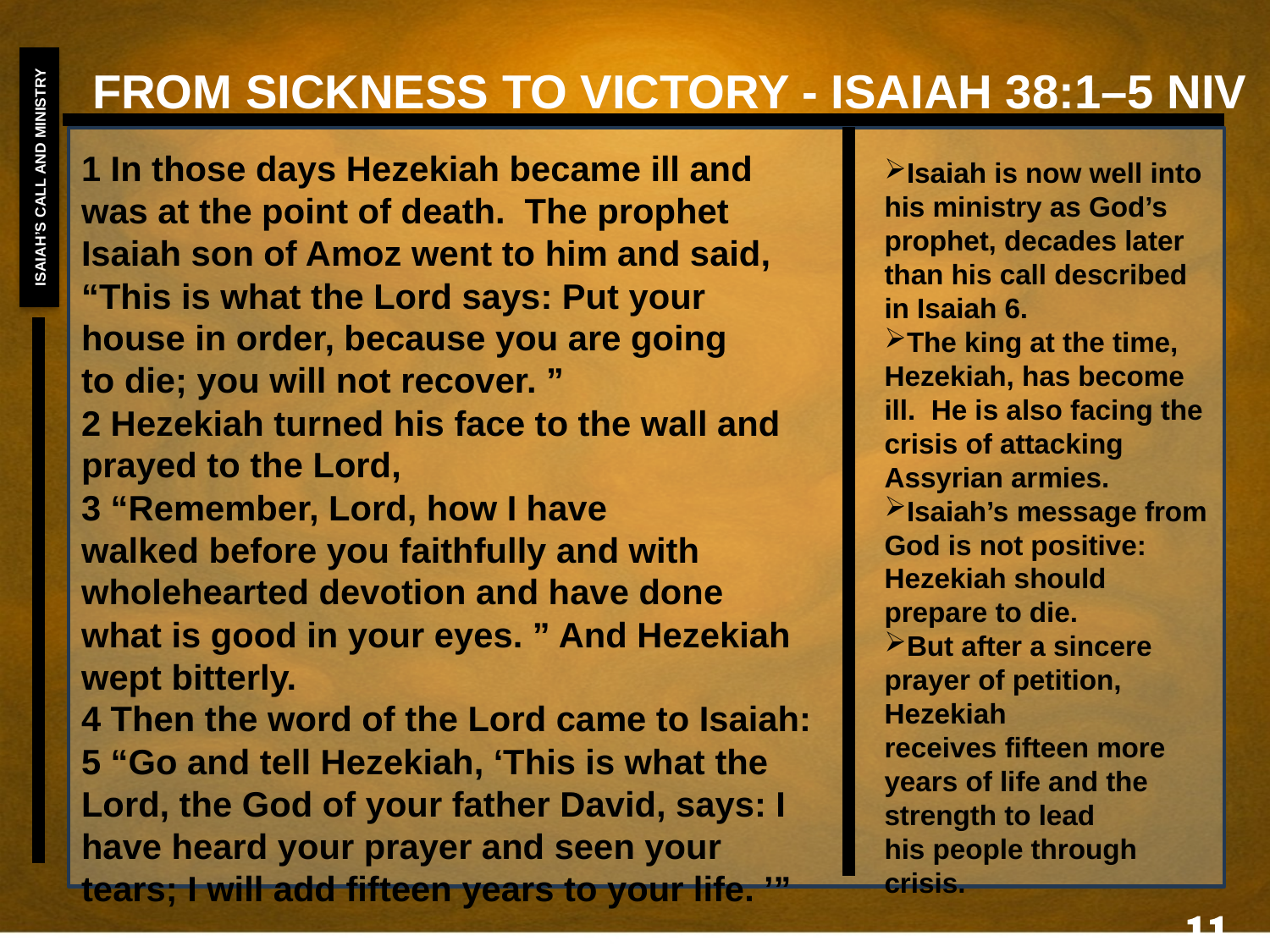

# From Sickness to Victory - Isaiah 38:1–5 NIV

1 In those days Hezekiah became ill and was at the point of death.  The prophet Isaiah son of Amoz went to him and said, “This is what the Lord says: Put your house in order, because you are going to die; you will not recover. ”
2 Hezekiah turned his face to the wall and prayed to the Lord,
3 “Remember, Lord, how I have walked before you faithfully and with wholehearted devotion and have done what is good in your eyes. ” And Hezekiah wept bitterly.
4 Then the word of the Lord came to Isaiah:
5 “Go and tell Hezekiah, ‘This is what the Lord, the God of your father David, says: I have heard your prayer and seen your tears; I will add fifteen years to your life. ’”
Isaiah is now well into his ministry as God’s prophet, decades later than his call described in Isaiah 6.
The king at the time, Hezekiah, has become ill.  He is also facing the crisis of attacking Assyrian armies.
Isaiah’s message from God is not positive: Hezekiah should prepare to die.
But after a sincere prayer of petition, Hezekiah receives fifteen more years of life and the strength to lead his people through crisis.
ISAIAH’S CALL AND MINISTRY
11